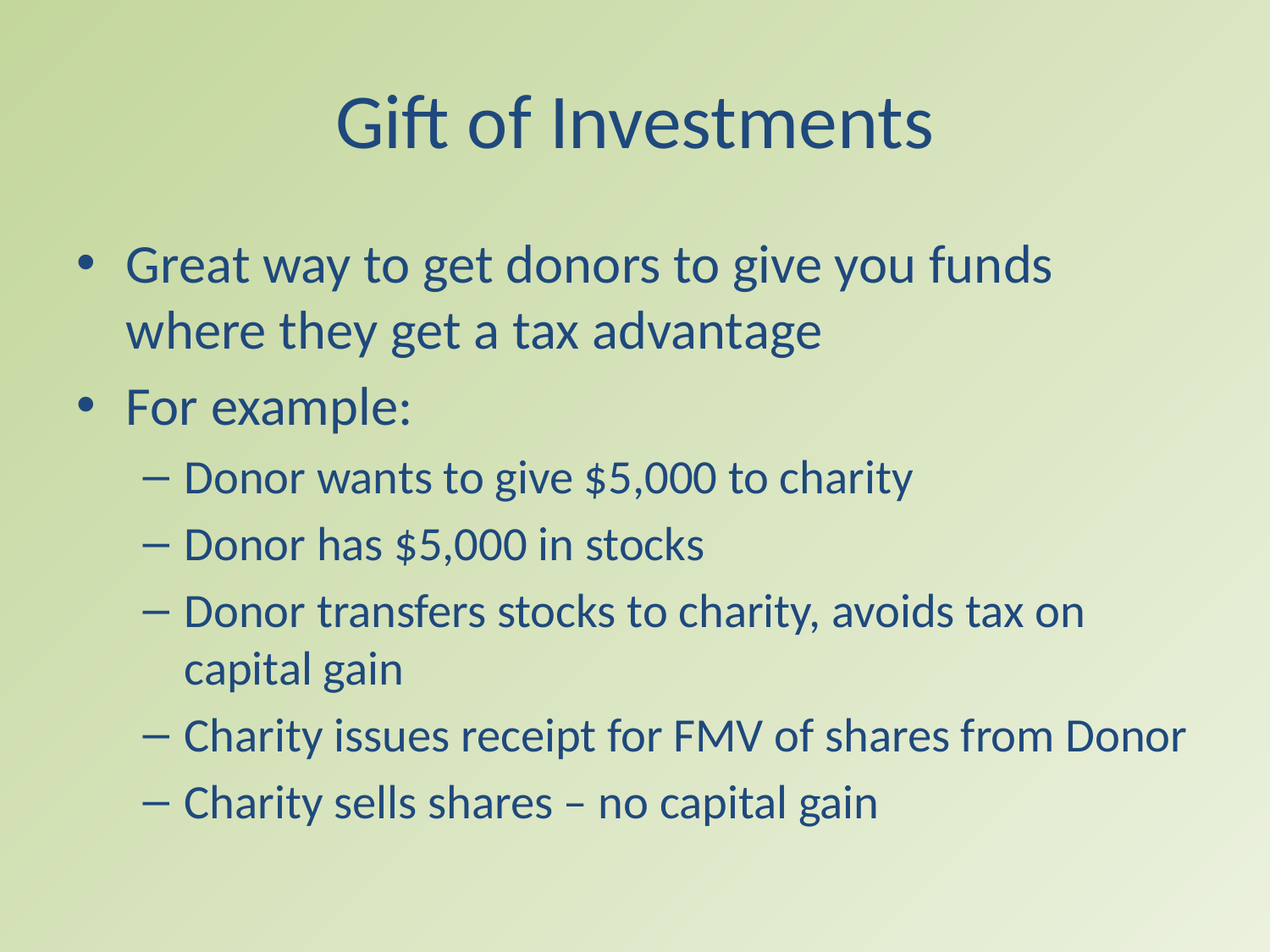

# Gift of Investments
Great way to get donors to give you funds where they get a tax advantage
For example:
Donor wants to give $5,000 to charity
Donor has $5,000 in stocks
Donor transfers stocks to charity, avoids tax on capital gain
Charity issues receipt for FMV of shares from Donor
Charity sells shares – no capital gain